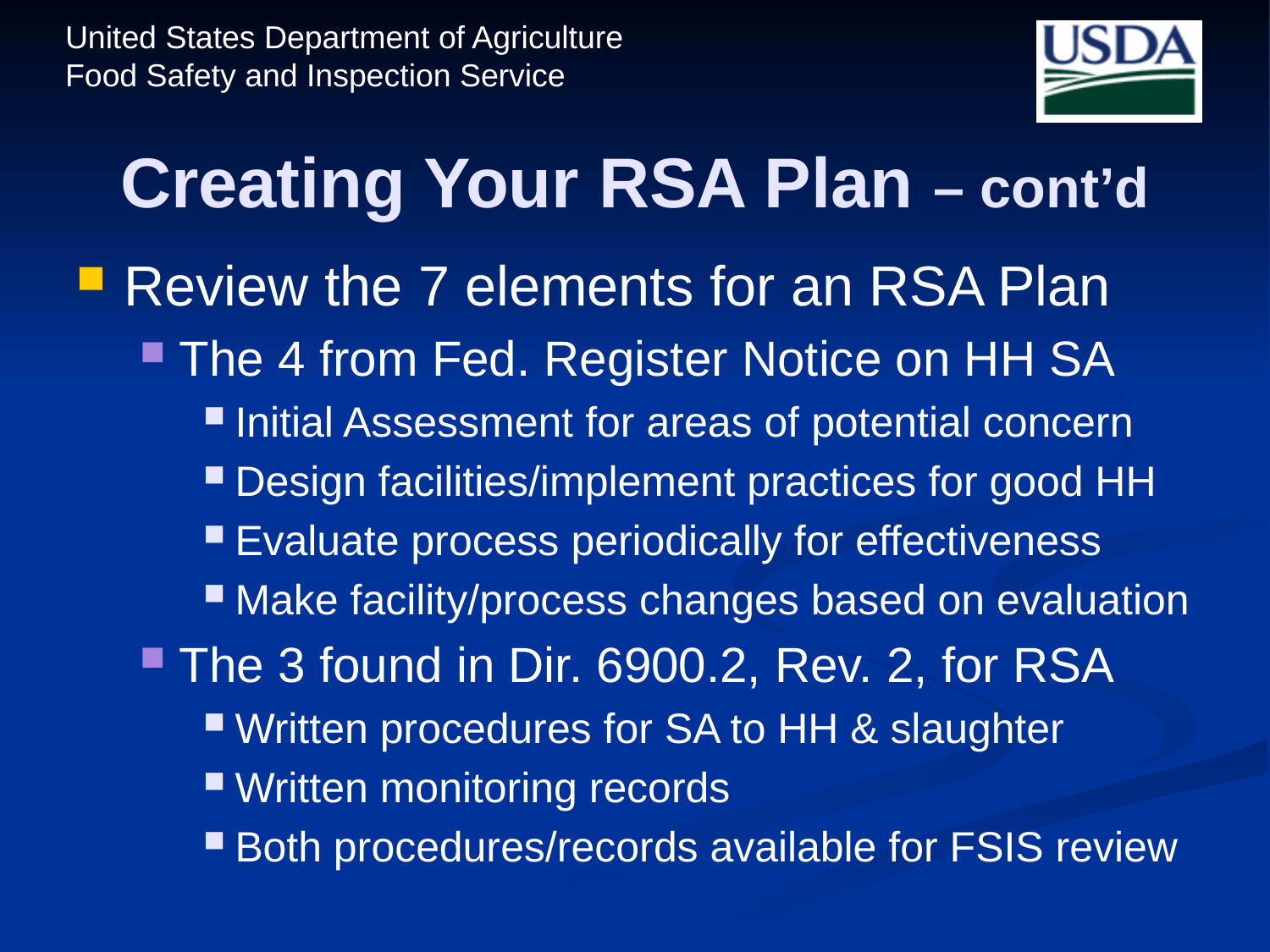

# Creating Your RSA Plan – cont’d
Review the 7 elements for an RSA Plan
The 4 from Fed. Register Notice on HH SA
Initial Assessment for areas of potential concern
Design facilities/implement practices for good HH
Evaluate process periodically for effectiveness
Make facility/process changes based on evaluation
The 3 found in Dir. 6900.2, Rev. 2, for RSA
Written procedures for SA to HH & slaughter
Written monitoring records
Both procedures/records available for FSIS review